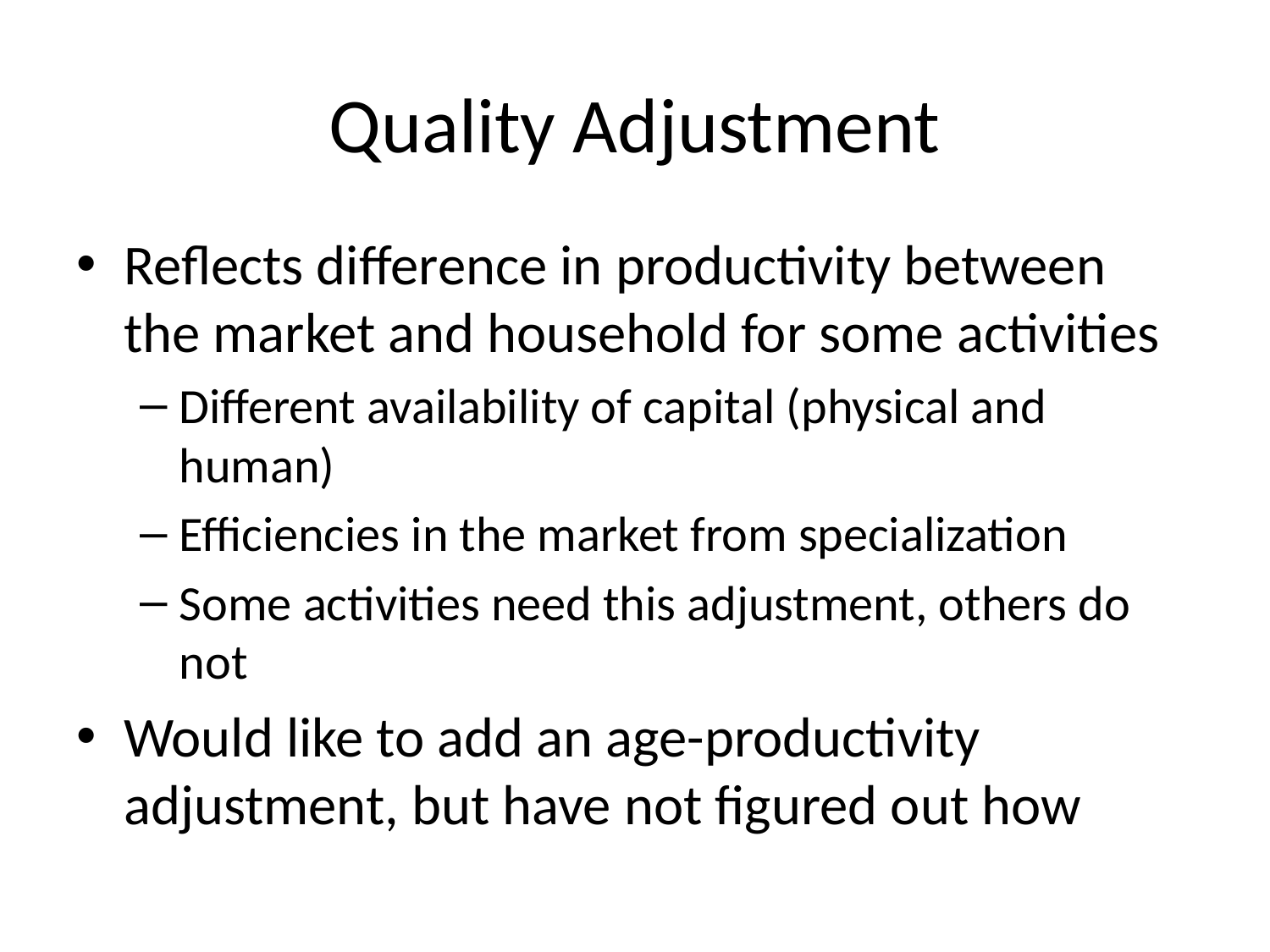

# Quality Adjustment
Reflects difference in productivity between the market and household for some activities
Different availability of capital (physical and human)
Efficiencies in the market from specialization
Some activities need this adjustment, others do not
Would like to add an age-productivity adjustment, but have not figured out how